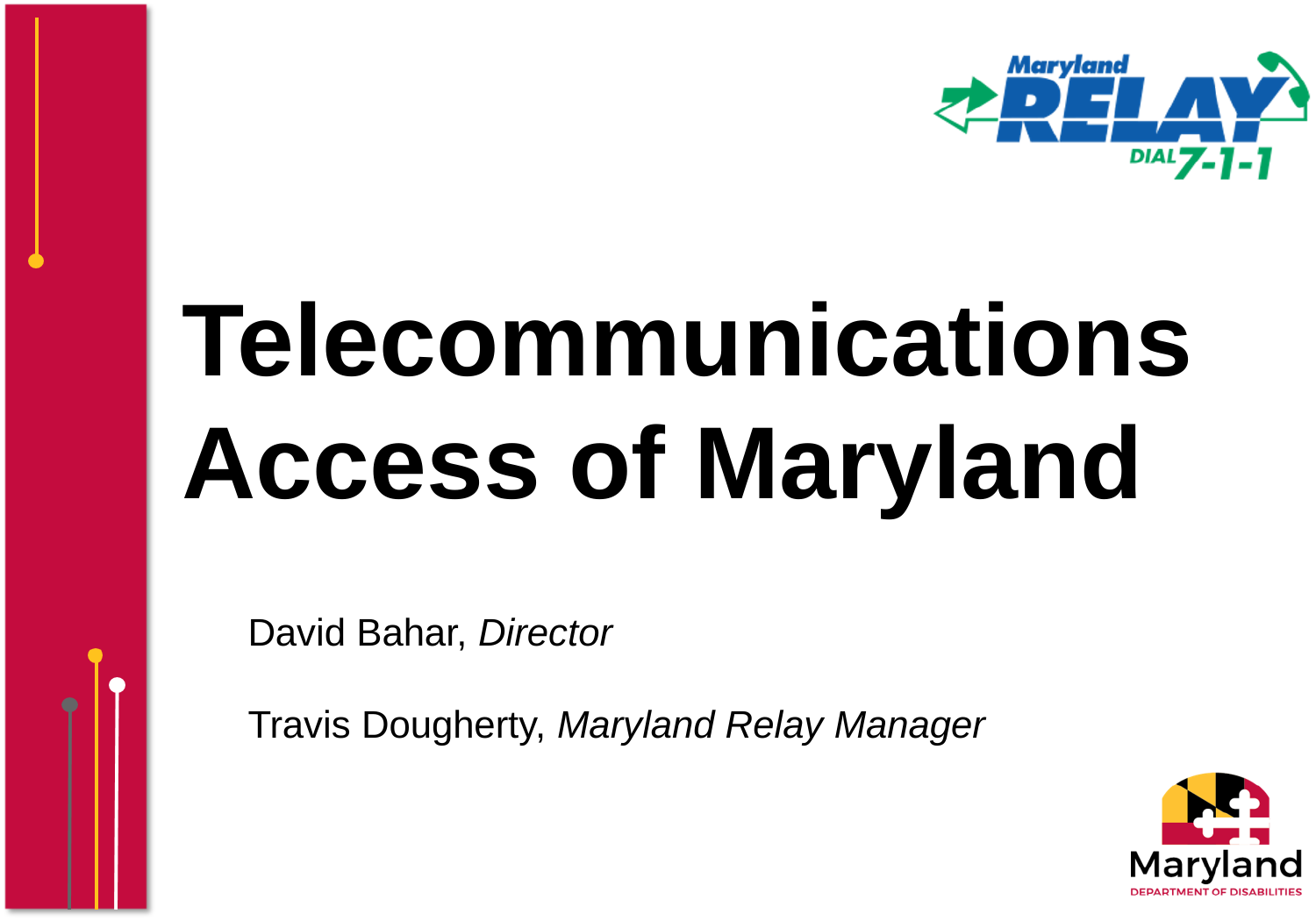

Telecommunications Access of Maryland

David Bahar, Director

Travis Dougherty, Maryland Relay Manager